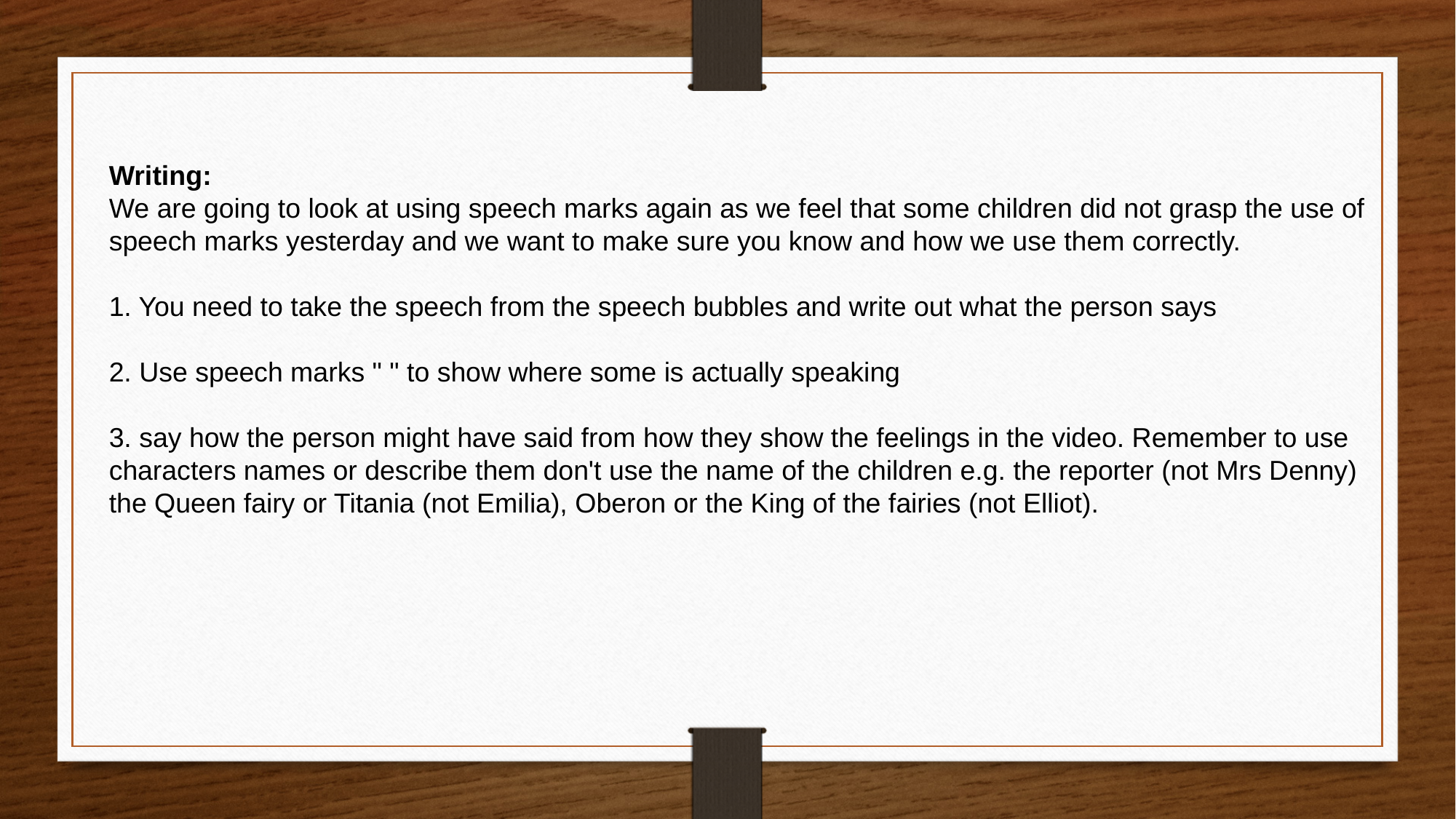

Writing:
We are going to look at using speech marks again as we feel that some children did not grasp the use of speech marks yesterday and we want to make sure you know and how we use them correctly.
1. You need to take the speech from the speech bubbles and write out what the person says
2. Use speech marks " " to show where some is actually speaking
3. say how the person might have said from how they show the feelings in the video. Remember to use characters names or describe them don't use the name of the children e.g. the reporter (not Mrs Denny) the Queen fairy or Titania (not Emilia), Oberon or the King of the fairies (not Elliot).